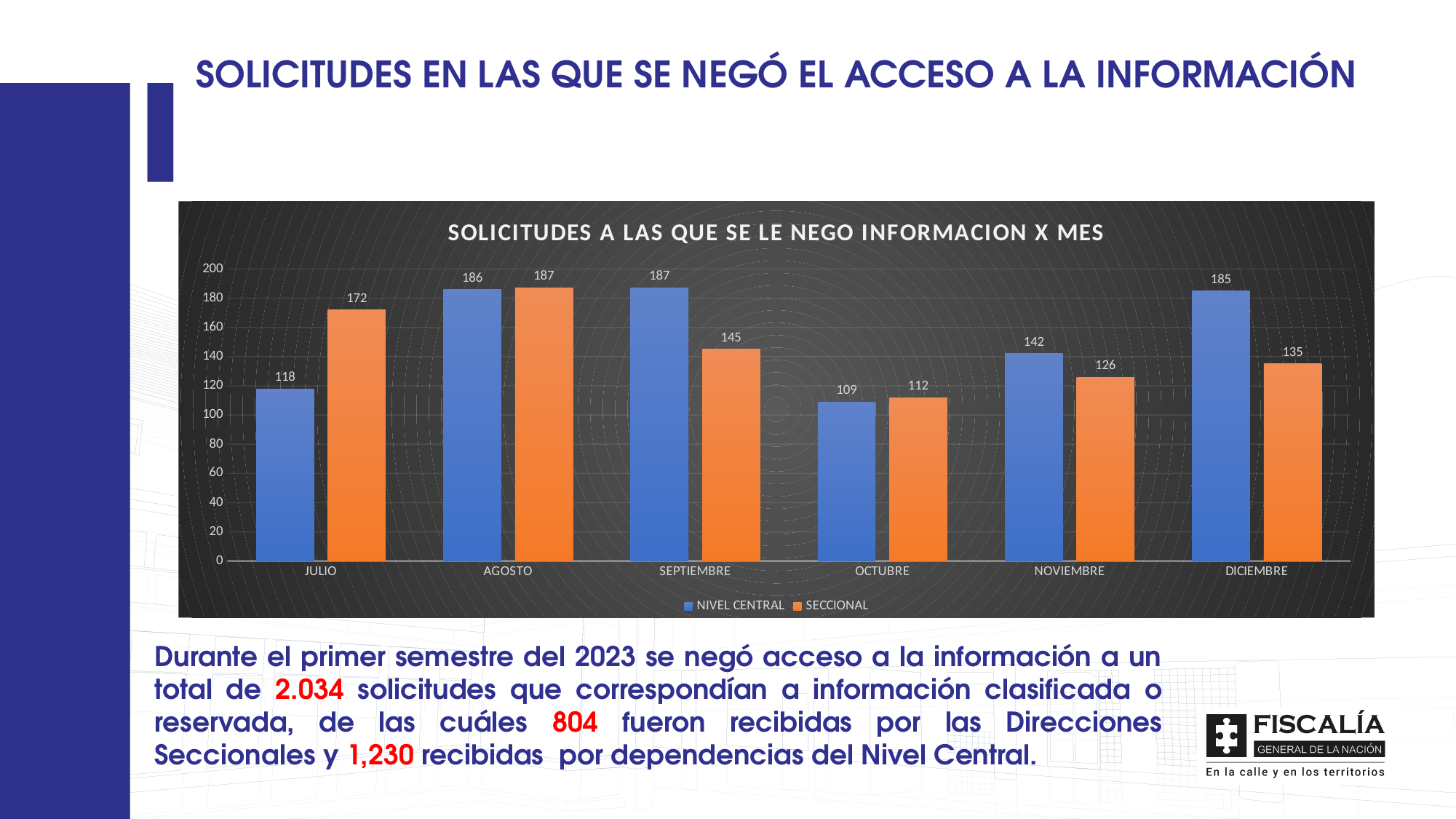

SOLICITUDES EN LAS QUE SE NEGÓ EL ACCESO A LA INFORMACIÓN

### Chart: SOLICITUDES A LAS QUE SE LE NEGO INFORMACION X MES

| Category | NIVEL CENTRAL | SECCIONAL |
|---|---|---|
| JULIO | 118.0 | 172.0 |
| AGOSTO | 186.0 | 187.0 |
| SEPTIEMBRE | 187.0 | 145.0 |
| OCTUBRE | 109.0 | 112.0 |
| NOVIEMBRE | 142.0 | 126.0 |
| DICIEMBRE | 185.0 | 135.0 |
Durante el primer semestre del 2023 se negó acceso a la información a un total de 2.034 solicitudes que correspondían a información clasificada o reservada, de las cuáles 804 fueron recibidas por las Direcciones Seccionales y 1,230 recibidas  por dependencias del Nivel Central.